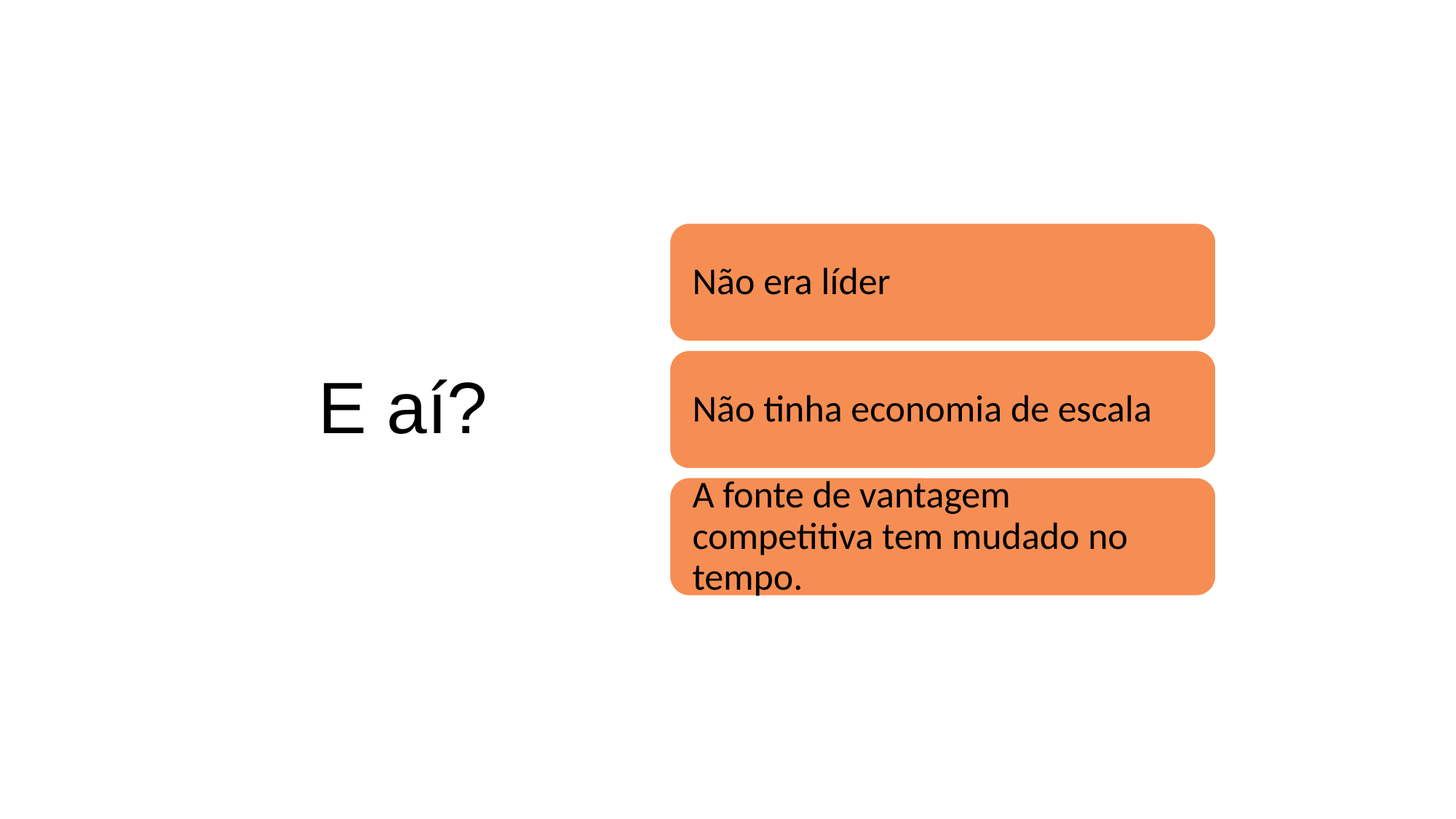

Não era líder
Não tinha economia de escala
A fonte de vantagem competitiva tem mudado no tempo.
# E aí?